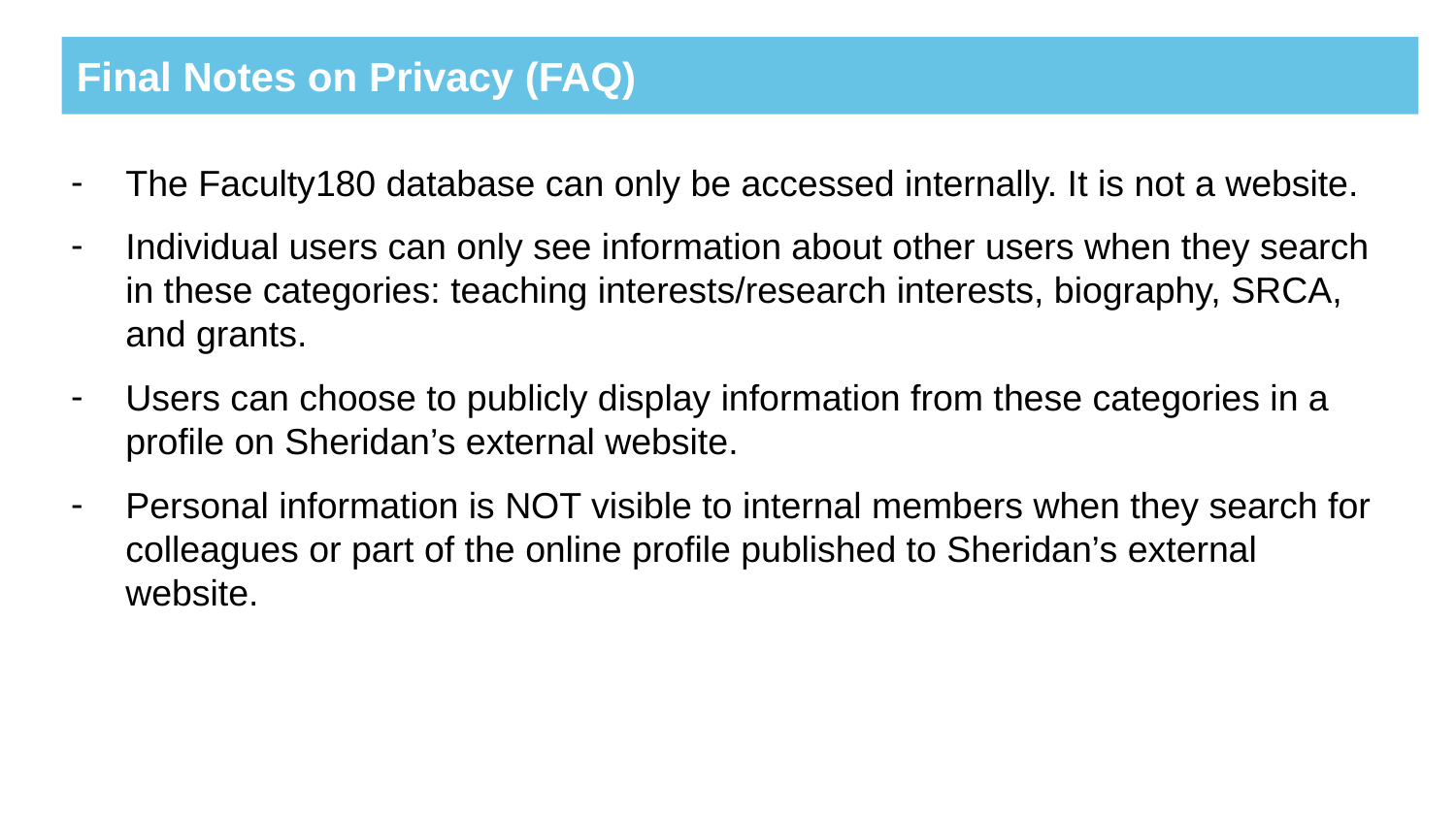

# Final Notes on Privacy (FAQ)
The Faculty180 database can only be accessed internally. It is not a website.
Individual users can only see information about other users when they search in these categories: teaching interests/research interests, biography, SRCA, and grants.
Users can choose to publicly display information from these categories in a profile on Sheridan’s external website.​
Personal information is NOT visible to internal members when they search for colleagues or part of the online profile published to Sheridan’s external website.